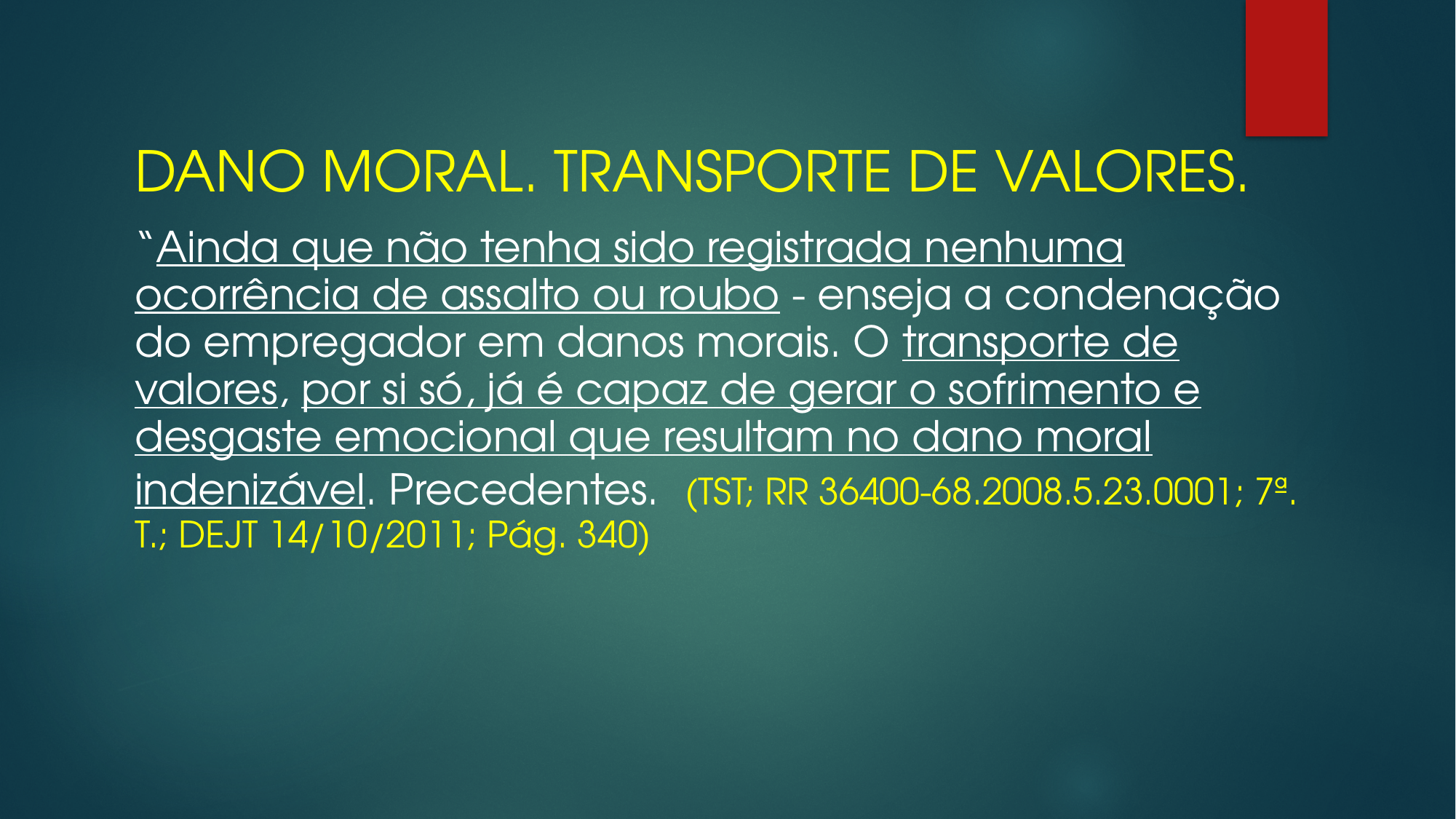

DANO MORAL. TRANSPORTE DE VALORES.

“Ainda que não tenha sido registrada nenhuma ocorrência de assalto ou roubo - enseja a condenação do empregador em danos morais. O transporte de valores, por si só, já é capaz de gerar o sofrimento e desgaste emocional que resultam no dano moral indenizável. Precedentes.  (TST; RR 36400-68.2008.5.23.0001; 7ª. T.; DEJT 14/10/2011; Pág. 340)